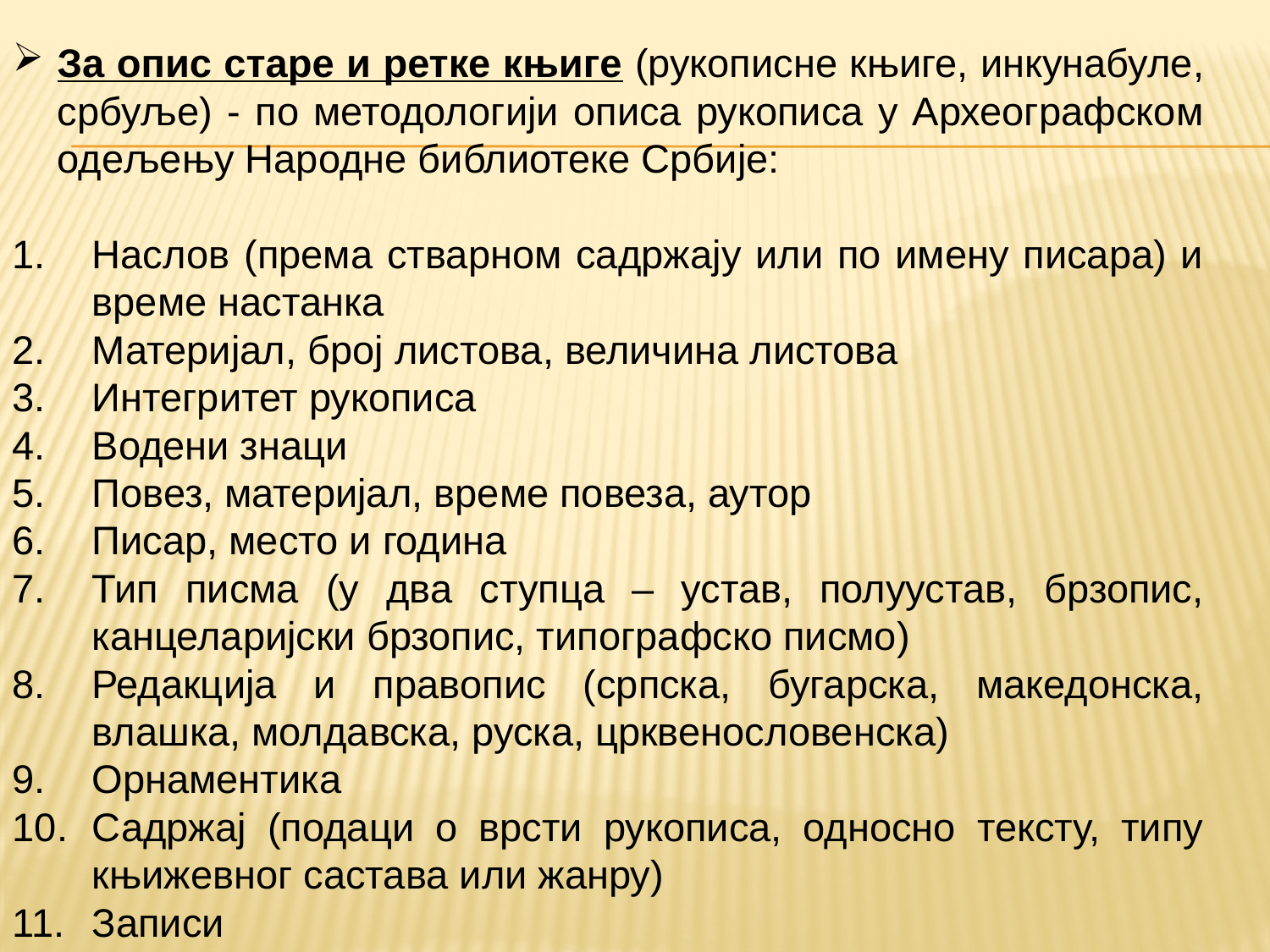

За опис старе и ретке књиге (рукописне књиге, инкунабуле, србуље) - по методологији описа рукописа у Археографском одељењу Народне библиотеке Србије:

Наслов (према стварном садржају или по имену писара) и време настанка
Материјал, број листова, величина листова
Интегритет рукописа
Водени знаци
Повез, материјал, време повеза, аутор
Писар, место и година
Тип писма (у два ступца – устав, полуустав, брзопис, канцеларијски брзопис, типографско писмо)
Редакција и правопис (српска, бугарска, македонска, влашка, молдавска, руска, црквенословенска)
Орнаментика
Садржај (подаци о врсти рукописа, односно тексту, типу књижевног састава или жанру)
Записи